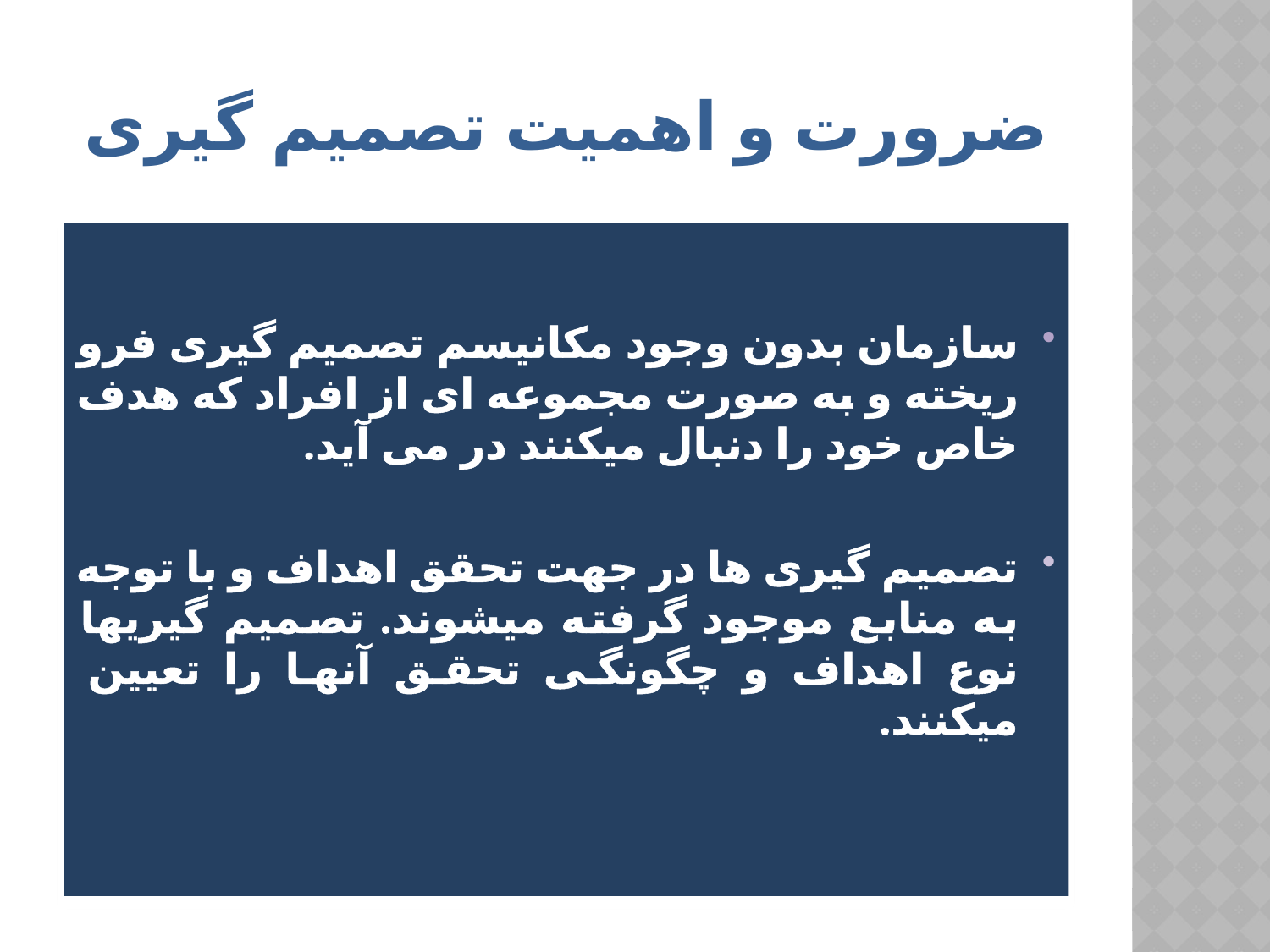

# ضرورت و اهمیت تصمیم گیری
سازمان بدون وجود مکانیسم تصمیم گیری فرو ریخته و به صورت مجموعه ای از افراد که هدف خاص خود را دنبال میکنند در می آید.

تصمیم گیری ها در جهت تحقق اهداف و با توجه به منابع موجود گرفته میشوند. تصمیم گیریها نوع اهداف و چگونگی تحقق آنها را تعیین میکنند.